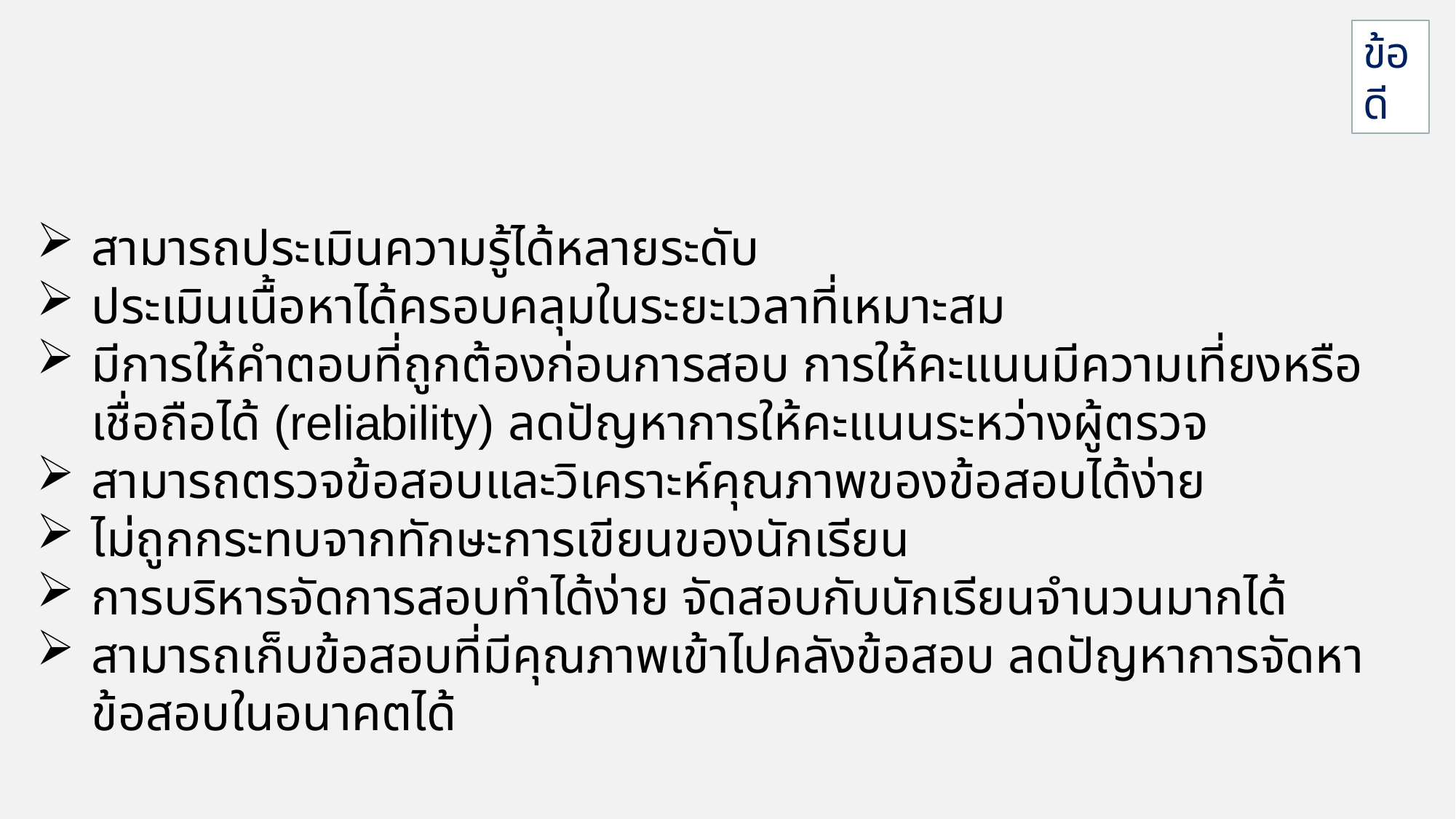

ข้อดี
สามารถประเมินความรู้ได้หลายระดับ
ประเมินเนื้อหาได้ครอบคลุมในระยะเวลาที่เหมาะสม
มีการให้คำตอบที่ถูกต้องก่อนการสอบ การให้คะแนนมีความเที่ยงหรือเชื่อถือได้ (reliability) ลดปัญหาการให้คะแนนระหว่างผู้ตรวจ
สามารถตรวจข้อสอบและวิเคราะห์คุณภาพของข้อสอบได้ง่าย
ไม่ถูกกระทบจากทักษะการเขียนของนักเรียน
การบริหารจัดการสอบทำได้ง่าย จัดสอบกับนักเรียนจำนวนมากได้
สามารถเก็บข้อสอบที่มีคุณภาพเข้าไปคลังข้อสอบ ลดปัญหาการจัดหาข้อสอบในอนาคตได้